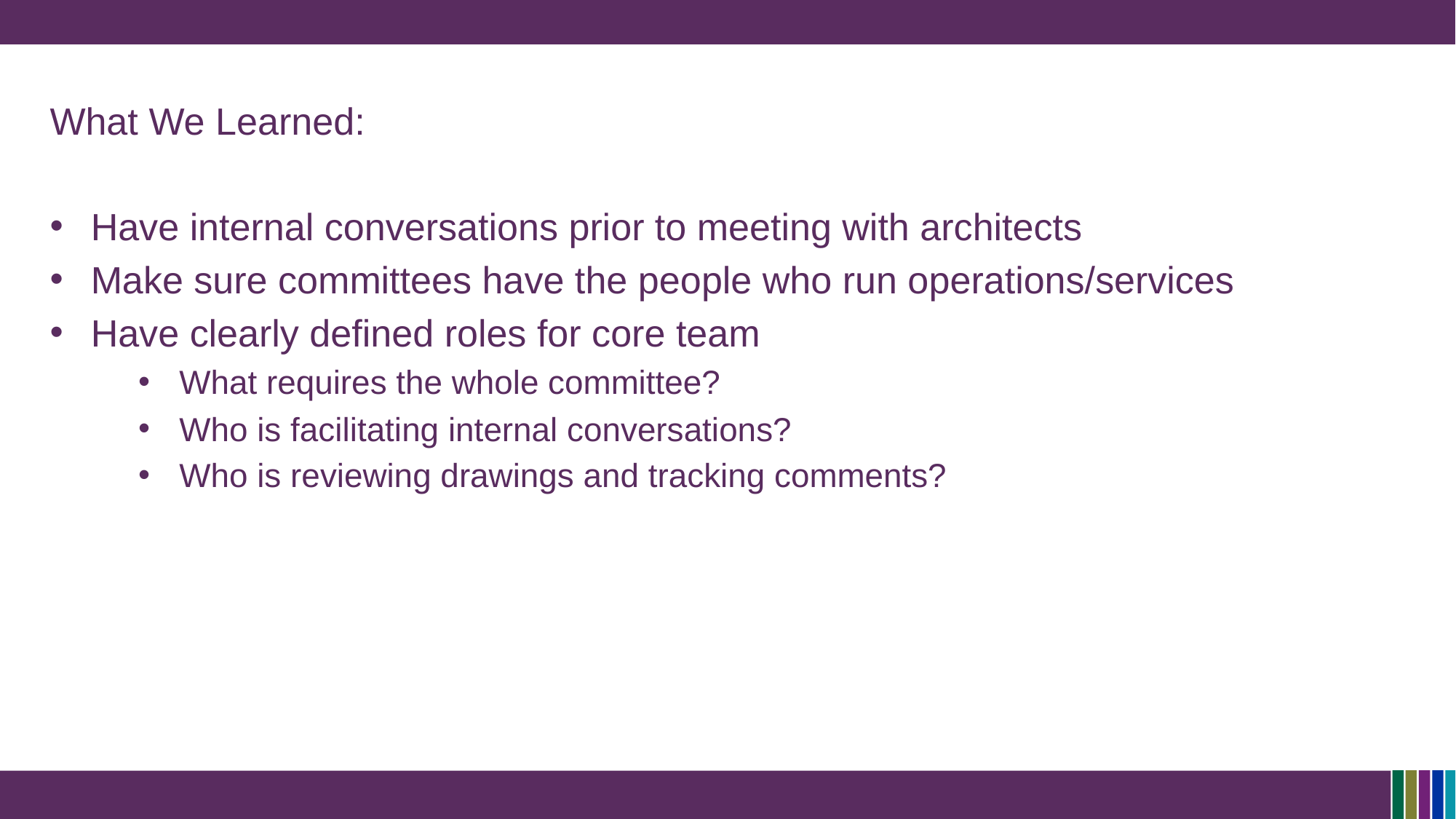

What We Learned:

Have internal conversations prior to meeting with architects
Make sure committees have the people who run operations/services
Have clearly defined roles for core team
What requires the whole committee?
Who is facilitating internal conversations?
Who is reviewing drawings and tracking comments?